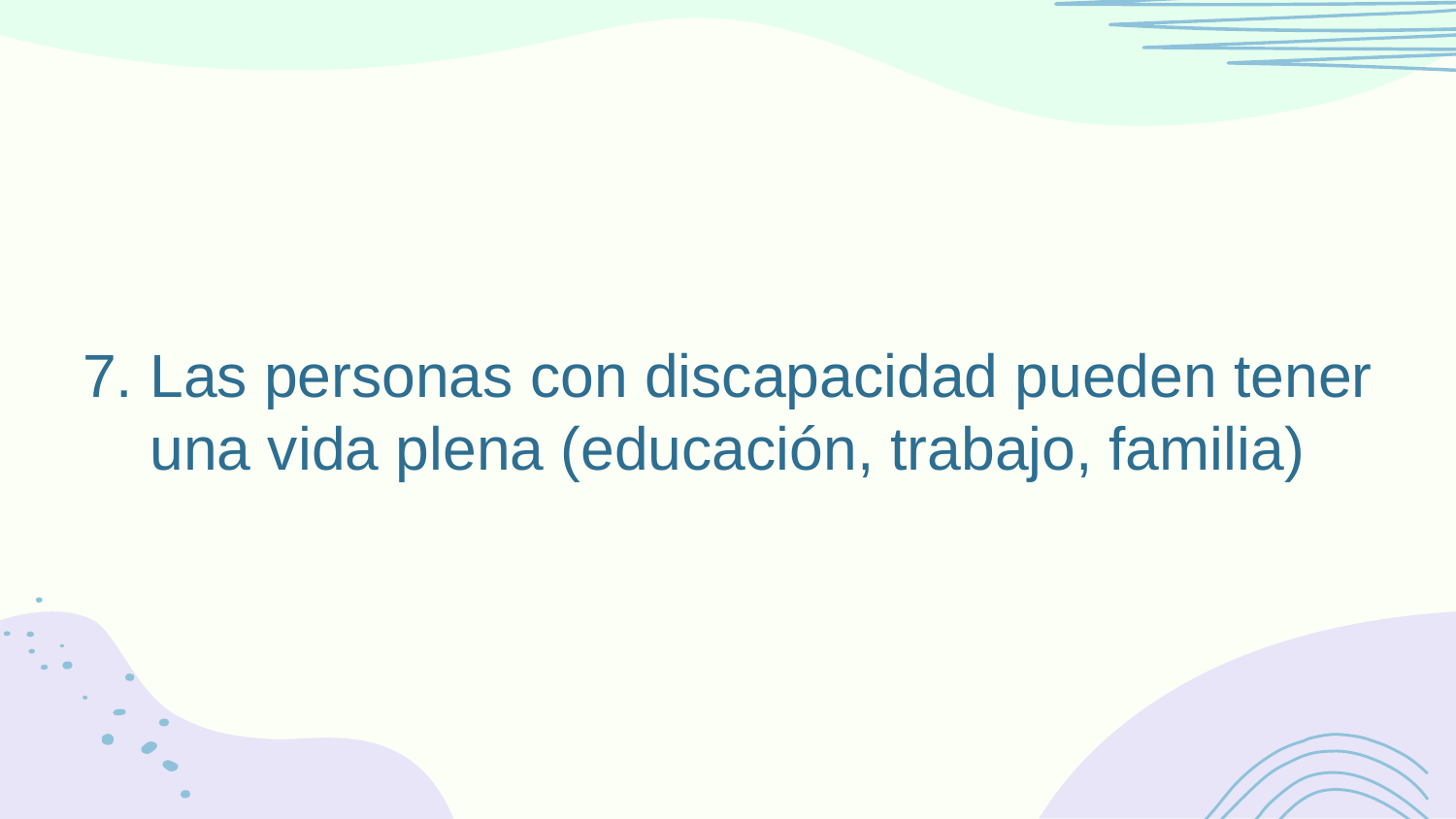

# 7. Las personas con discapacidad pueden tener una vida plena (educación, trabajo, familia)